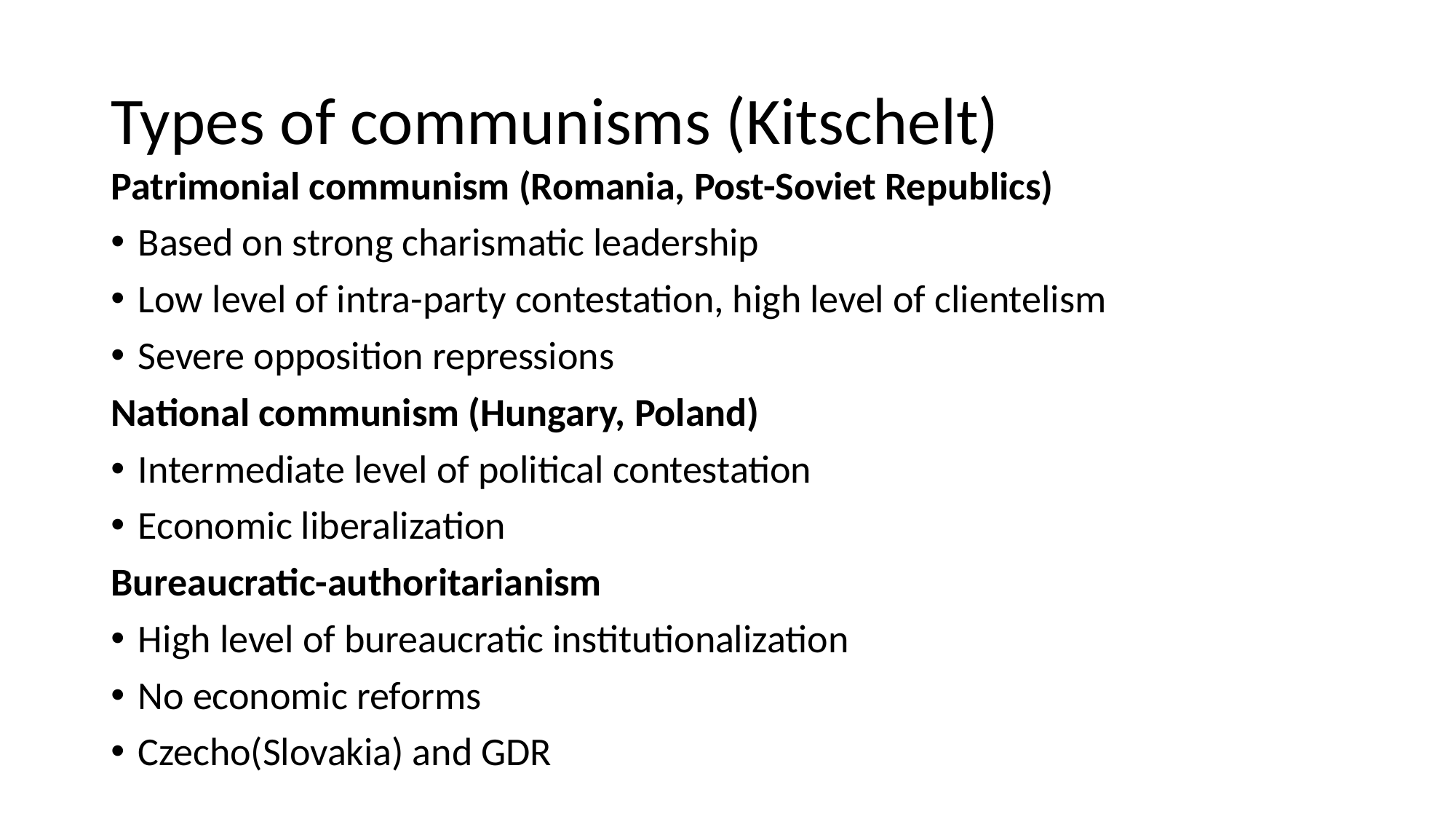

# Types of communisms (Kitschelt)
Patrimonial communism (Romania, Post-Soviet Republics)
Based on strong charismatic leadership
Low level of intra-party contestation, high level of clientelism
Severe opposition repressions
National communism (Hungary, Poland)
Intermediate level of political contestation
Economic liberalization
Bureaucratic-authoritarianism
High level of bureaucratic institutionalization
No economic reforms
Czecho(Slovakia) and GDR